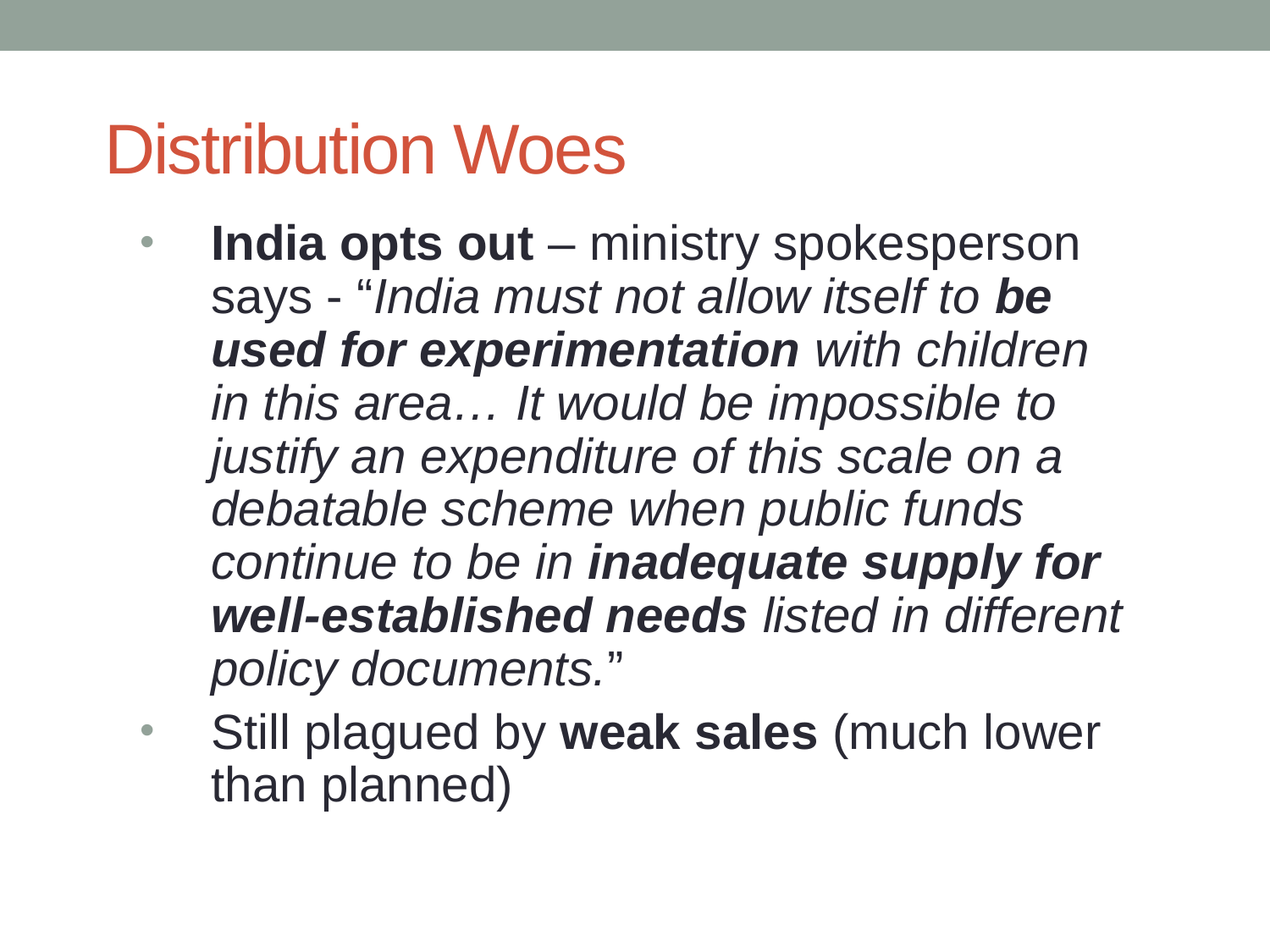

# Distribution Woes
India opts out – ministry spokesperson says - “India must not allow itself to be used for experimentation with children in this area… It would be impossible to justify an expenditure of this scale on a debatable scheme when public funds continue to be in inadequate supply for well-established needs listed in different policy documents.”
Still plagued by weak sales (much lower than planned)